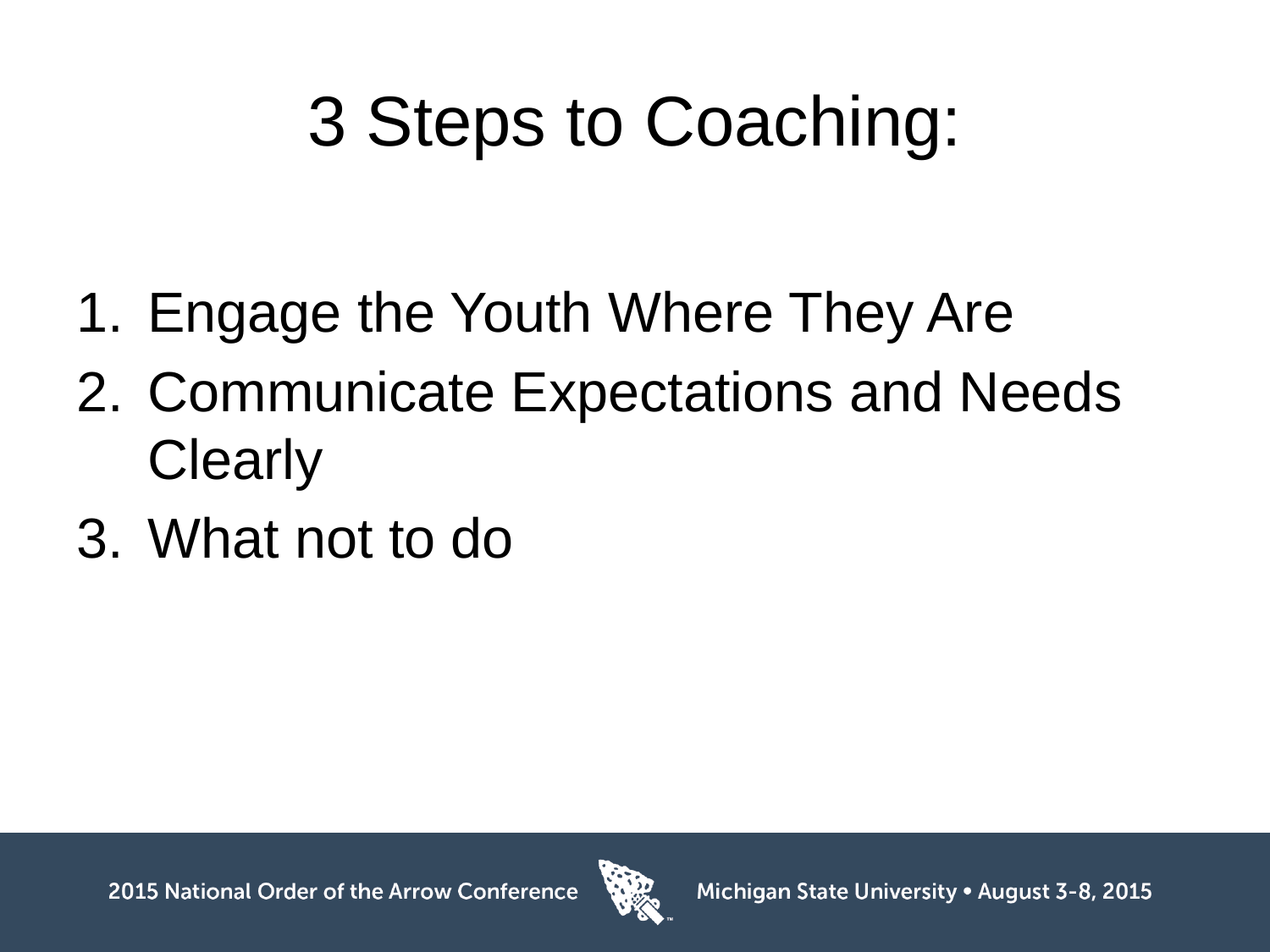

# 3 Steps to Coaching:
Engage the Youth Where They Are
Communicate Expectations and Needs Clearly
What not to do